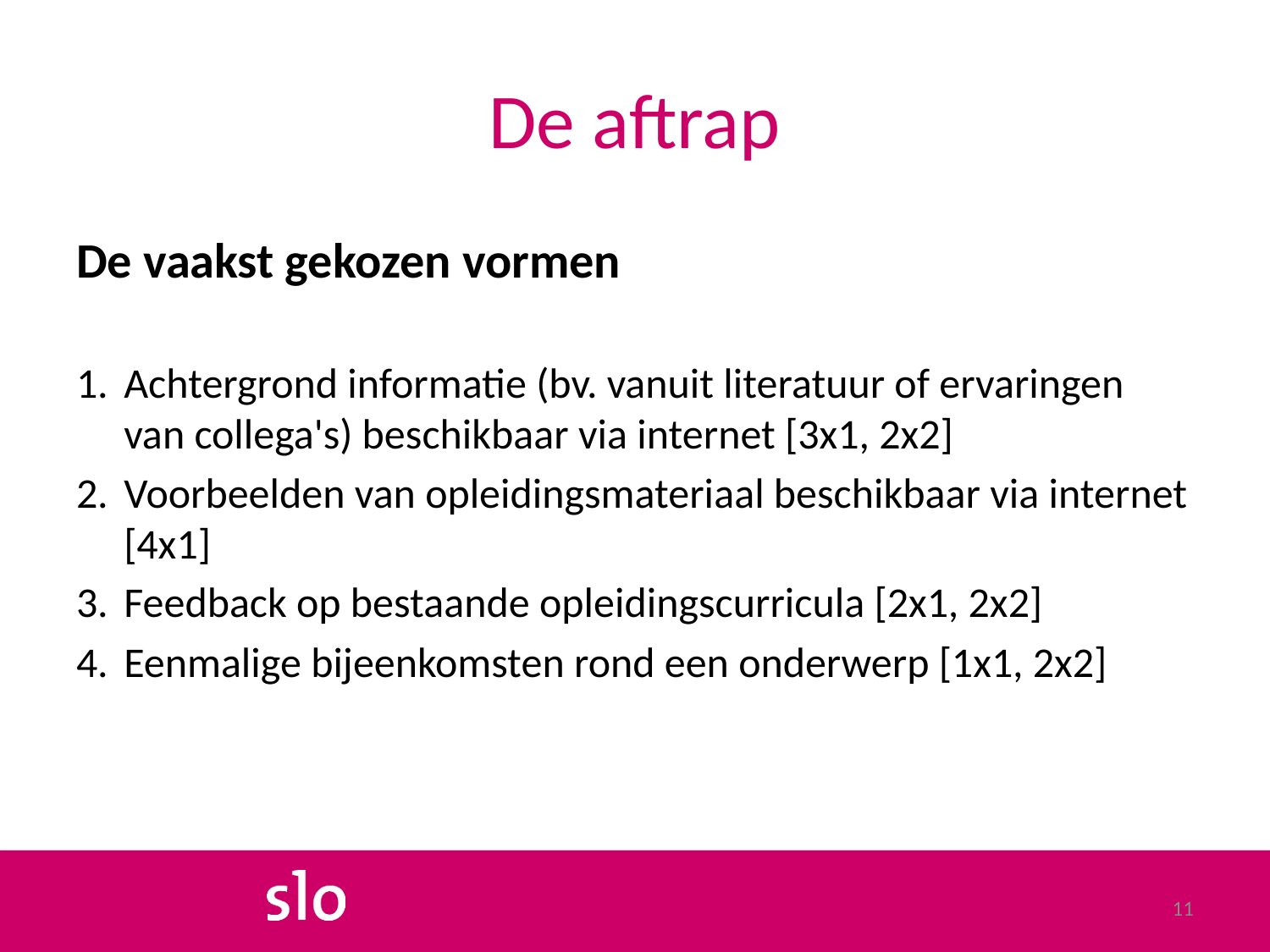

# De aftrap
De vaakst gekozen vormen

Achtergrond informatie (bv. vanuit literatuur of ervaringen van collega's) beschikbaar via internet [3x1, 2x2]
Voorbeelden van opleidingsmateriaal beschikbaar via internet [4x1]
Feedback op bestaande opleidingscurricula [2x1, 2x2]
Eenmalige bijeenkomsten rond een onderwerp [1x1, 2x2]
11